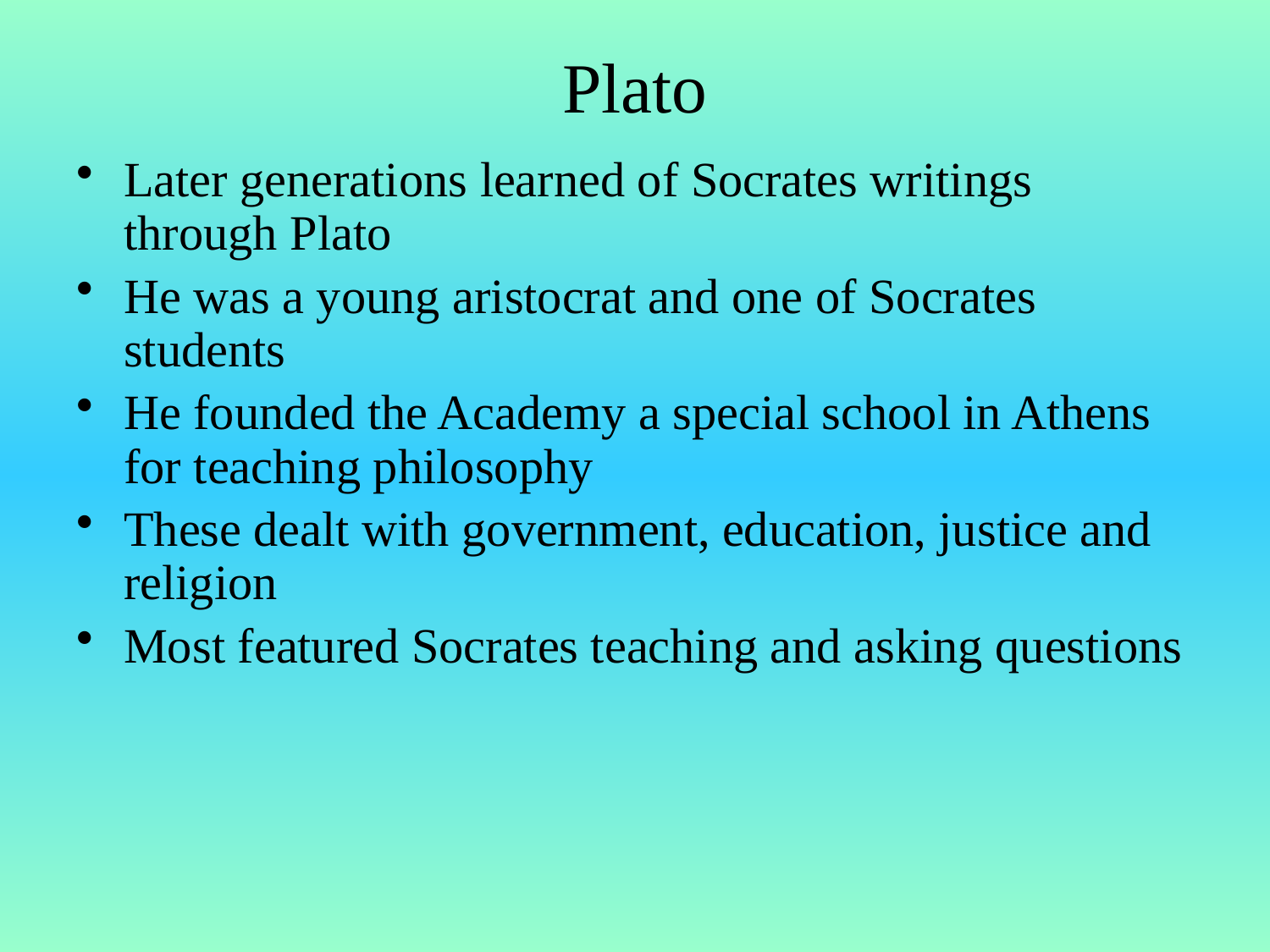

# Plato
Later generations learned of Socrates writings through Plato
He was a young aristocrat and one of Socrates students
He founded the Academy a special school in Athens for teaching philosophy
These dealt with government, education, justice and religion
Most featured Socrates teaching and asking questions